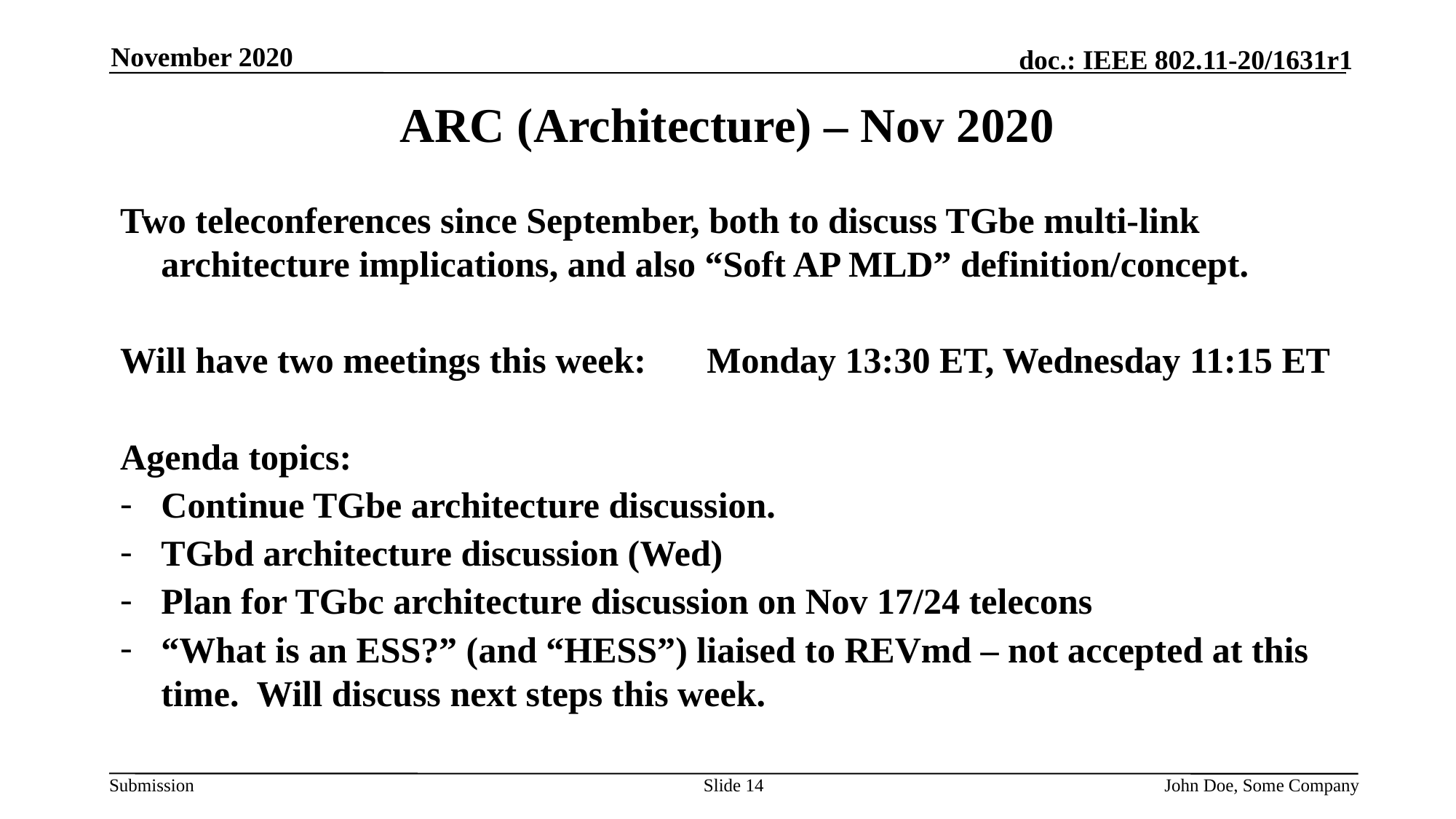

November 2020
# ARC (Architecture) – Nov 2020
Two teleconferences since September, both to discuss TGbe multi-link architecture implications, and also “Soft AP MLD” definition/concept.

Will have two meetings this week: 	Monday 13:30 ET, Wednesday 11:15 ET

Agenda topics:
Continue TGbe architecture discussion.
TGbd architecture discussion (Wed)
Plan for TGbc architecture discussion on Nov 17/24 telecons
“What is an ESS?” (and “HESS”) liaised to REVmd – not accepted at this time.  Will discuss next steps this week.

Slide 14
John Doe, Some Company